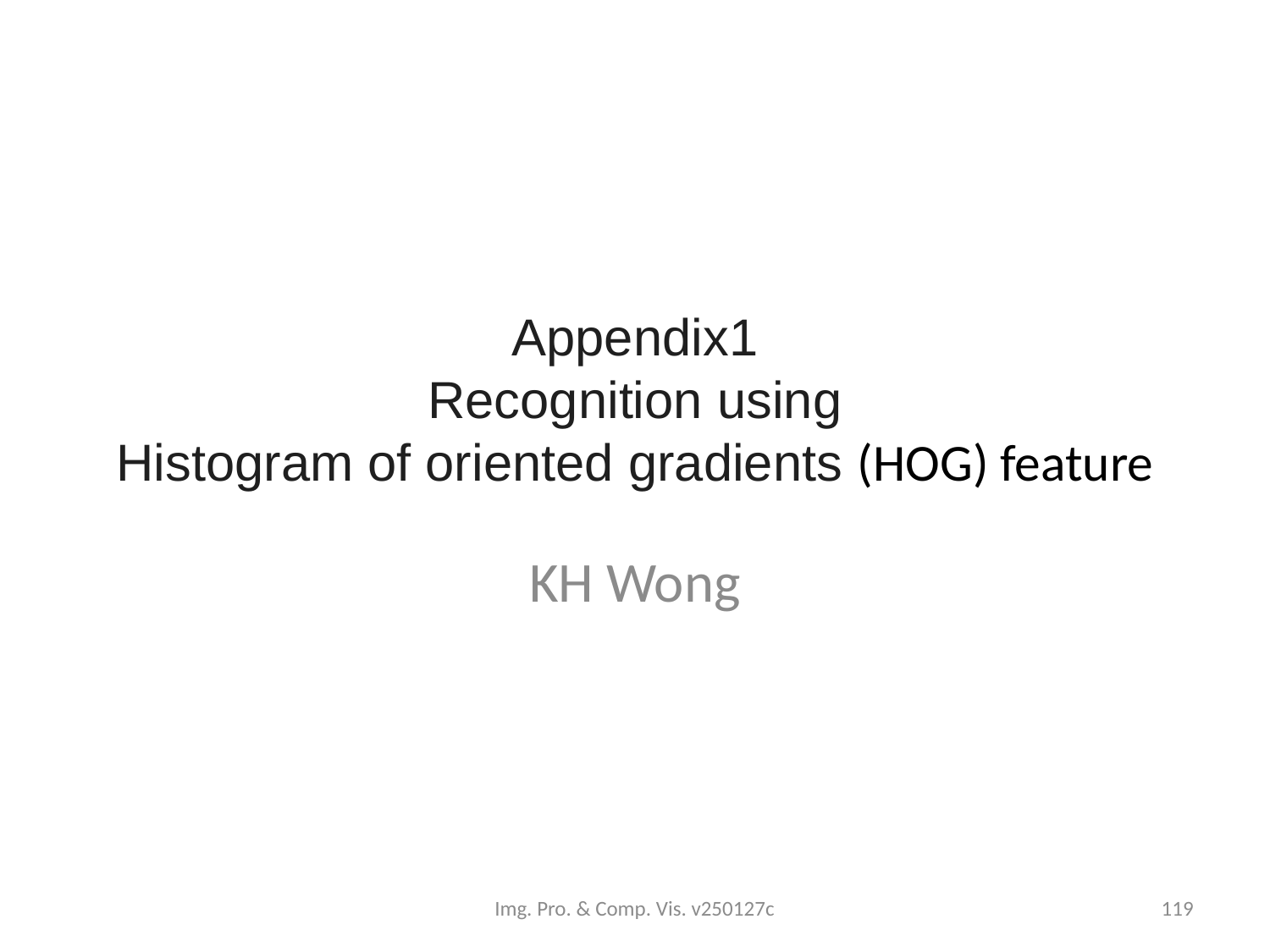

# Appendix1 Recognition using Histogram of oriented gradients (HOG) feature
KH Wong
Img. Pro. & Comp. Vis. v250127c
119